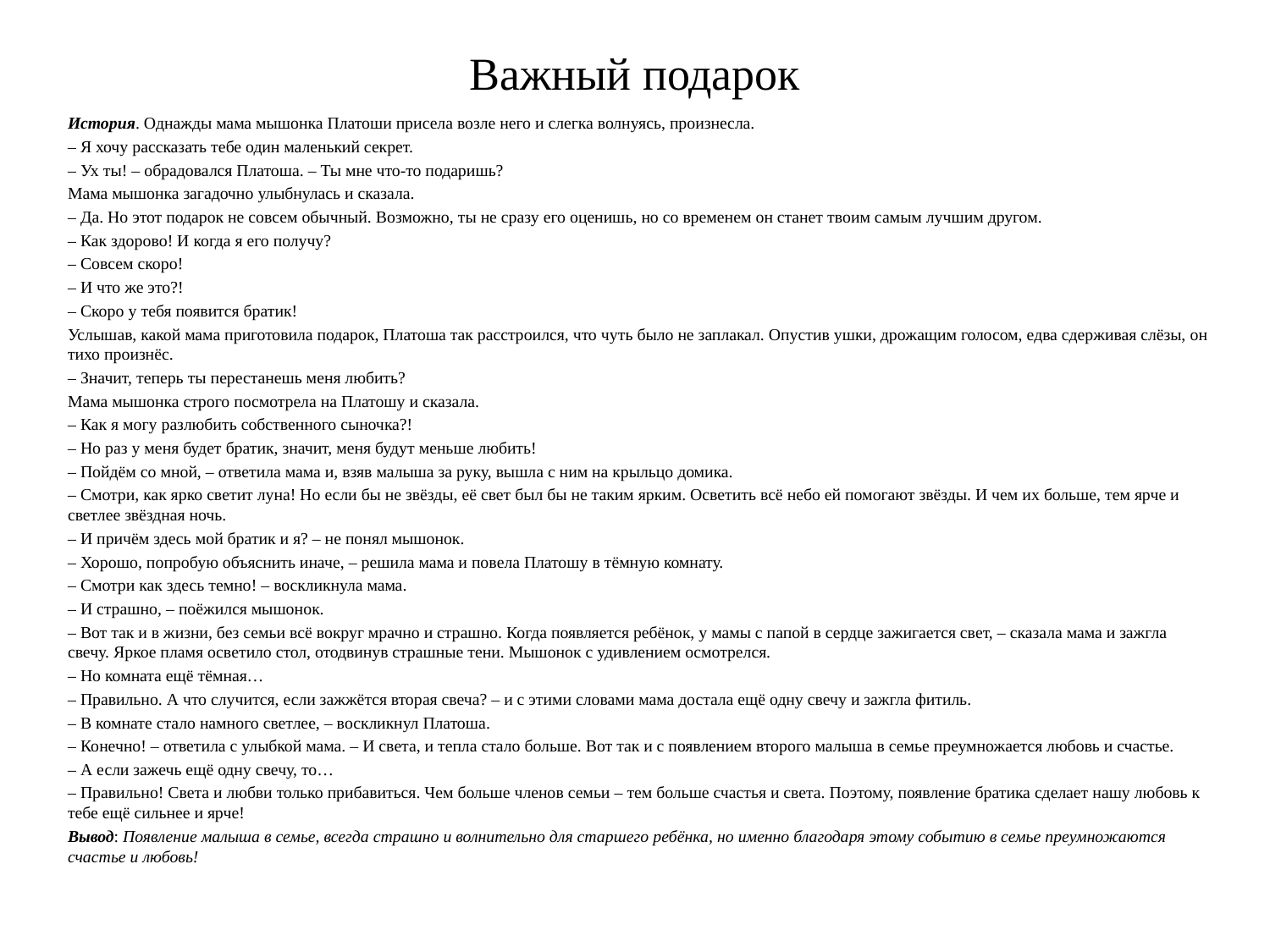

# Важный подарок
История. Однажды мама мышонка Платоши присела возле него и слегка волнуясь, произнесла.
– Я хочу рассказать тебе один маленький секрет.
– Ух ты! – обрадовался Платоша. – Ты мне что-то подаришь?
Мама мышонка загадочно улыбнулась и сказала.
– Да. Но этот подарок не совсем обычный. Возможно, ты не сразу его оценишь, но со временем он станет твоим самым лучшим другом.
– Как здорово! И когда я его получу?
– Совсем скоро!
– И что же это?!
– Скоро у тебя появится братик!
Услышав, какой мама приготовила подарок, Платоша так расстроился, что чуть было не заплакал. Опустив ушки, дрожащим голосом, едва сдерживая слёзы, он тихо произнёс.
– Значит, теперь ты перестанешь меня любить?
Мама мышонка строго посмотрела на Платошу и сказала.
– Как я могу разлюбить собственного сыночка?!
– Но раз у меня будет братик, значит, меня будут меньше любить!
– Пойдём со мной, – ответила мама и, взяв малыша за руку, вышла с ним на крыльцо домика.
– Смотри, как ярко светит луна! Но если бы не звёзды, её свет был бы не таким ярким. Осветить всё небо ей помогают звёзды. И чем их больше, тем ярче и светлее звёздная ночь.
– И причём здесь мой братик и я? – не понял мышонок.
– Хорошо, попробую объяснить иначе, – решила мама и повела Платошу в тёмную комнату.
– Смотри как здесь темно! – воскликнула мама.
– И страшно, – поёжился мышонок.
– Вот так и в жизни, без семьи всё вокруг мрачно и страшно. Когда появляется ребёнок, у мамы с папой в сердце зажигается свет, – сказала мама и зажгла свечу. Яркое пламя осветило стол, отодвинув страшные тени. Мышонок с удивлением осмотрелся.
– Но комната ещё тёмная…
– Правильно. А что случится, если зажжётся вторая свеча? – и с этими словами мама достала ещё одну свечу и зажгла фитиль.
– В комнате стало намного светлее, – воскликнул Платоша.
– Конечно! – ответила с улыбкой мама. – И света, и тепла стало больше. Вот так и с появлением второго малыша в семье преумножается любовь и счастье.
– А если зажечь ещё одну свечу, то…
– Правильно! Света и любви только прибавиться. Чем больше членов семьи – тем больше счастья и света. Поэтому, появление братика сделает нашу любовь к тебе ещё сильнее и ярче!
Вывод: Появление малыша в семье, всегда страшно и волнительно для старшего ребёнка, но именно благодаря этому событию в семье преумножаются счастье и любовь!